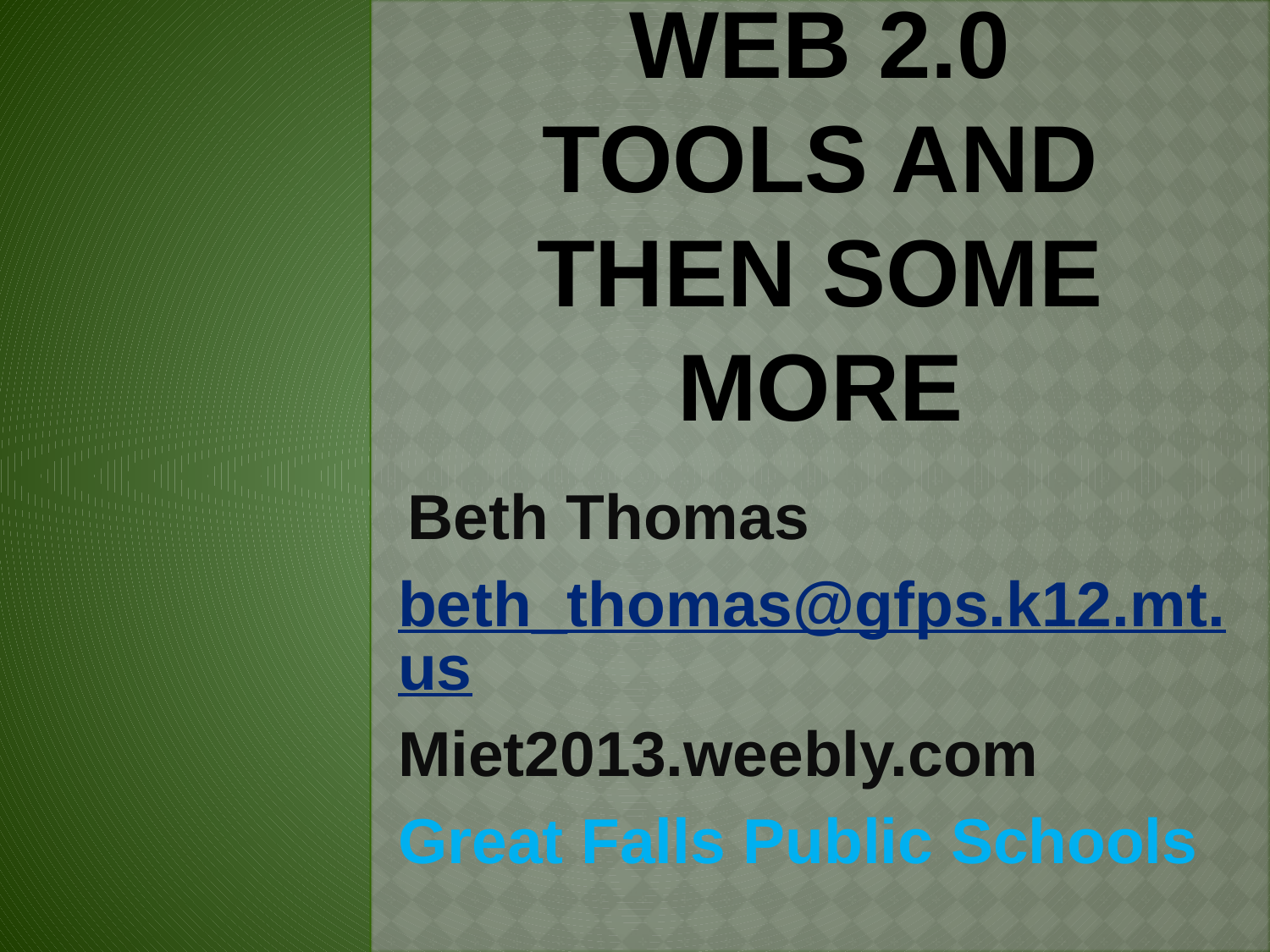

# Web 2.0 Tools and then some more
 Beth Thomas
beth_thomas@gfps.k12.mt.us
Miet2013.weebly.com
Great Falls Public Schools